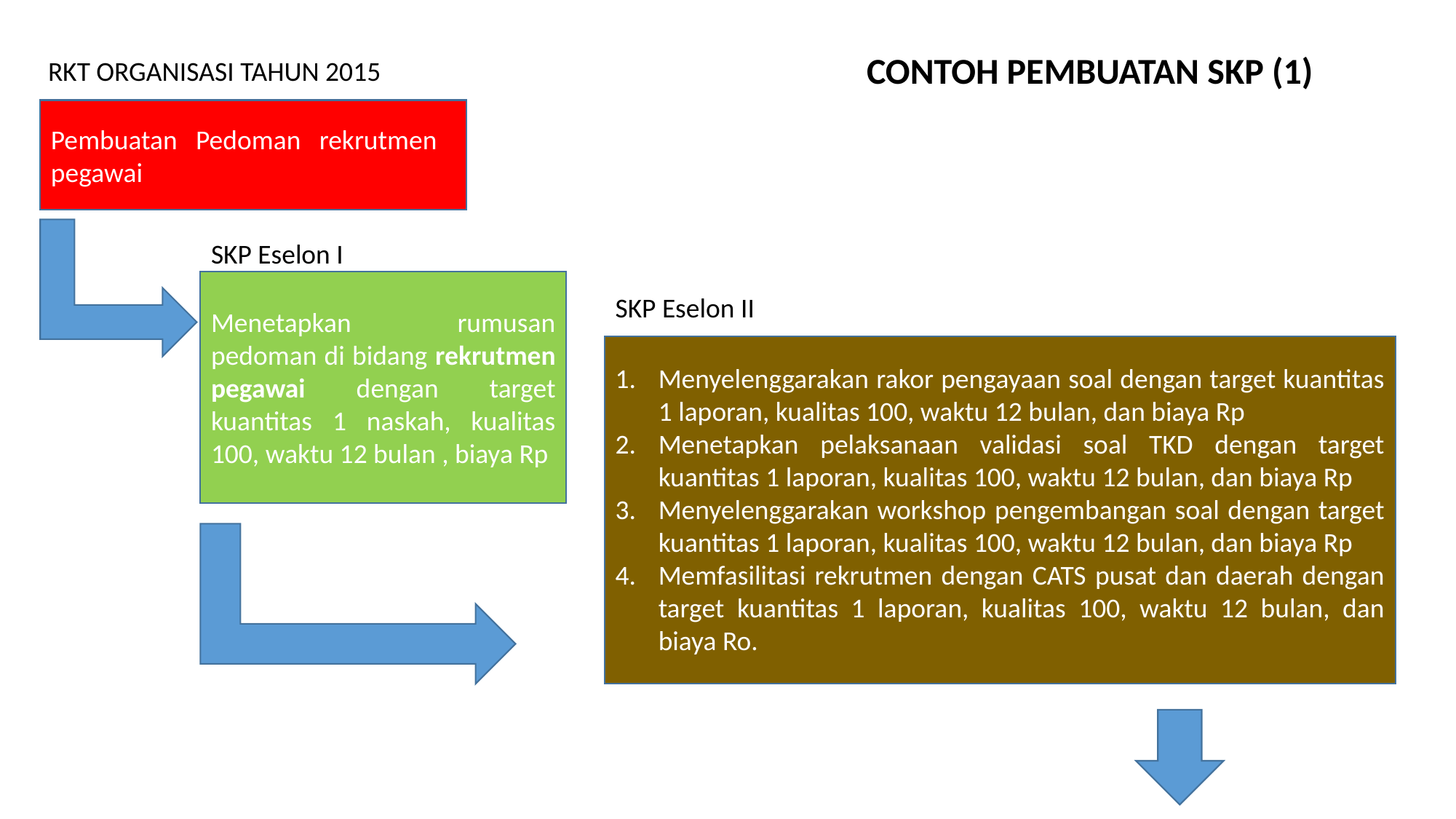

CONTOH PEMBUATAN SKP (1)
RKT ORGANISASI TAHUN 2015
Pembuatan Pedoman rekrutmen  pegawai

SKP Eselon I
Menetapkan rumusan pedoman di bidang rekrutmen pegawai dengan target kuantitas 1 naskah, kualitas 100, waktu 12 bulan , biaya Rp
SKP Eselon II

Menyelenggarakan rakor pengayaan soal dengan target kuantitas 1 laporan, kualitas 100, waktu 12 bulan, dan biaya Rp
Menetapkan pelaksanaan validasi soal TKD dengan target kuantitas 1 laporan, kualitas 100, waktu 12 bulan, dan biaya Rp
Menyelenggarakan workshop pengembangan soal dengan target kuantitas 1 laporan, kualitas 100, waktu 12 bulan, dan biaya Rp
Memfasilitasi rekrutmen dengan CATS pusat dan daerah dengan target kuantitas 1 laporan, kualitas 100, waktu 12 bulan, dan biaya Ro.